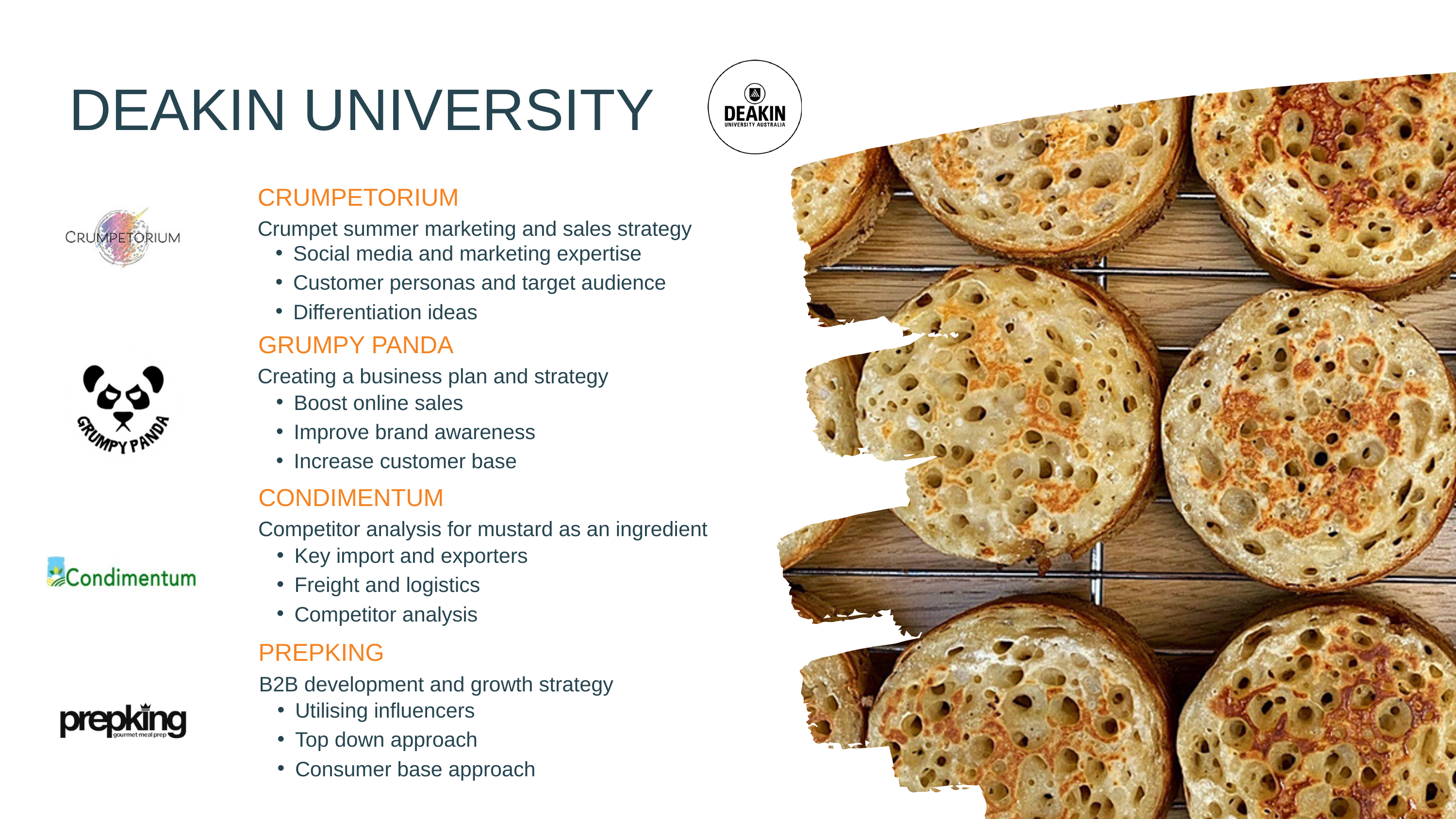

DEAKIN UNIVERSITY
CRUMPETORIUM

Crumpet summer marketing and sales strategy
Social media and marketing expertise
Customer personas and target audience
Differentiation ideas
GRUMPY PANDA

Creating a business plan and strategy
Boost online sales
Improve brand awareness
Increase customer base
CONDIMENTUM
Competitor analysis for mustard as an ingredient
Key import and exporters
Freight and logistics
Competitor analysis

PREPKING

B2B development and growth strategy
Utilising influencers
Top down approach
Consumer base approach